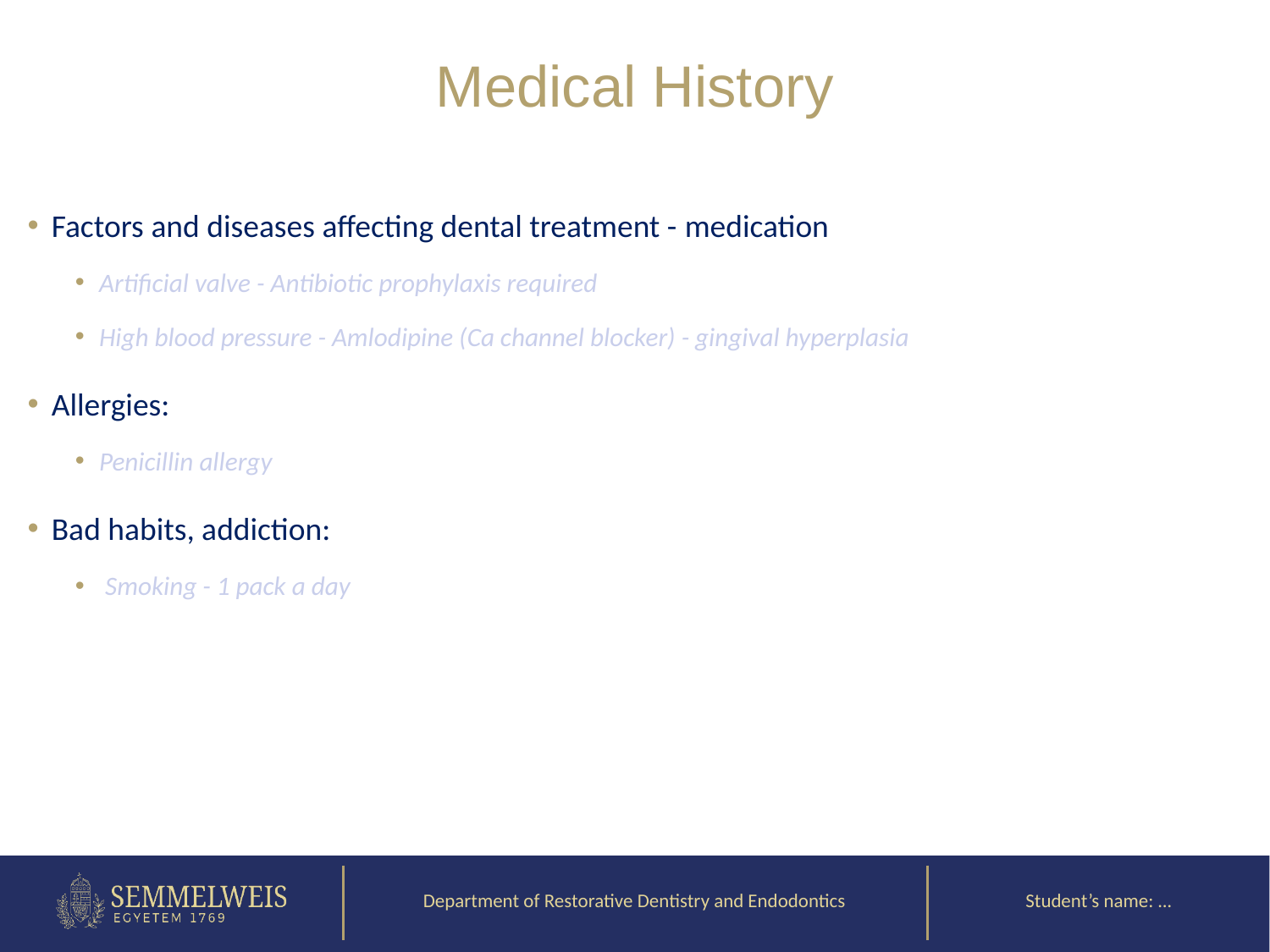

# Medical History
Factors and diseases affecting dental treatment - medication
Artificial valve - Antibiotic prophylaxis required
High blood pressure - Amlodipine (Ca channel blocker) - gingival hyperplasia
Allergies:
Penicillin allergy
Bad habits, addiction:
 Smoking - 1 pack a day